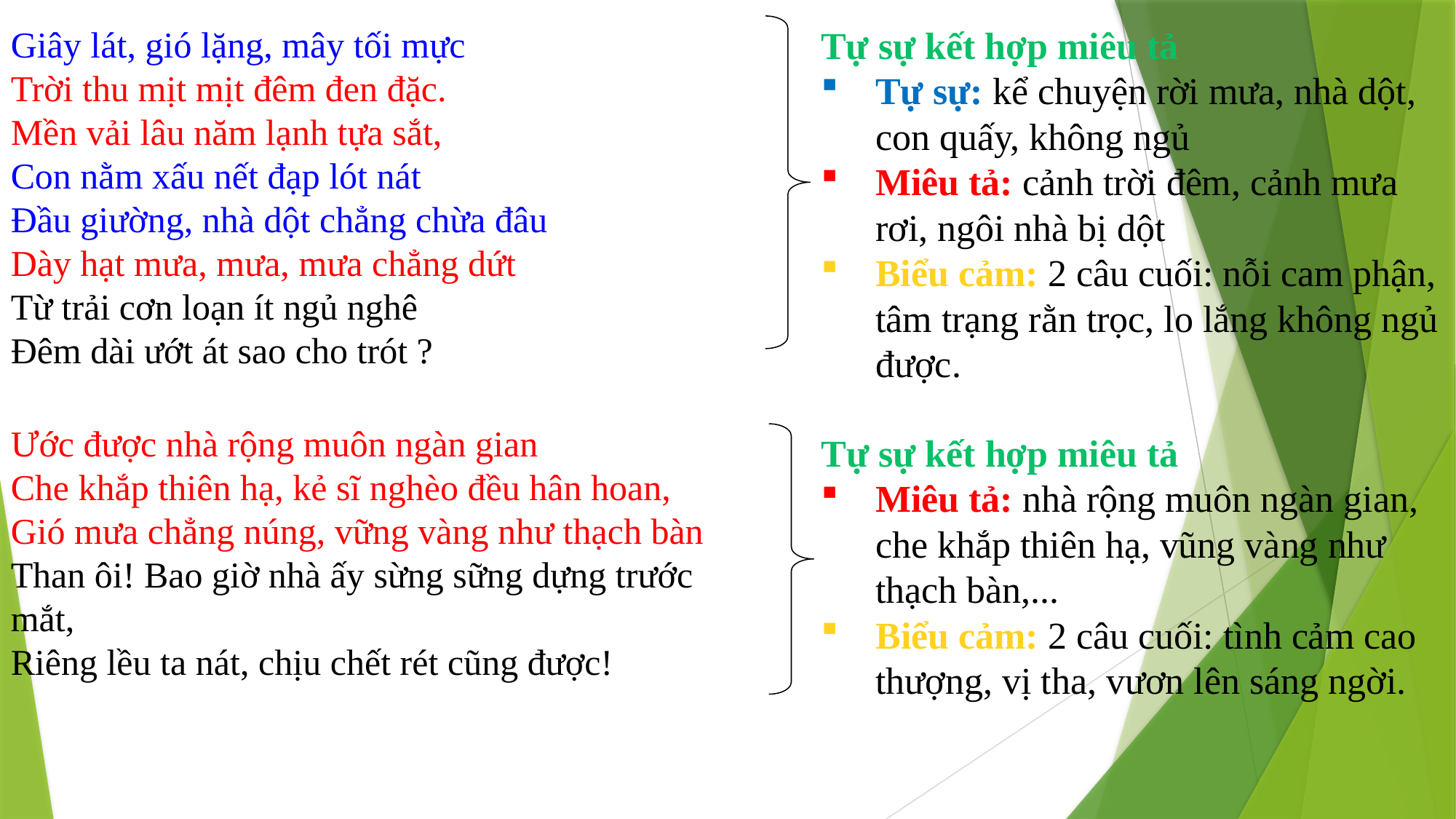

Giây lát, gió lặng, mây tối mực
Trời thu mịt mịt đêm đen đặc.
Mền vải lâu năm lạnh tựa sắt,
Con nằm xấu nết đạp lót nát
Đầu giường, nhà dột chẳng chừa đâu
Dày hạt mưa, mưa, mưa chẳng dứt
Từ trải cơn loạn ít ngủ nghê
Đêm dài ướt át sao cho trót ?

Tự sự kết hợp miêu tả
Tự sự: kể chuyện rời mưa, nhà dột, con quấy, không ngủ
Miêu tả: cảnh trời đêm, cảnh mưa rơi, ngôi nhà bị dột
Biểu cảm: 2 câu cuối: nỗi cam phận, tâm trạng rằn trọc, lo lắng không ngủ được.
Ước được nhà rộng muôn ngàn gian
Che khắp thiên hạ, kẻ sĩ nghèo đều hân hoan,
Gió mưa chẳng núng, vững vàng như thạch bàn
Than ôi! Bao giờ nhà ấy sừng sững dựng trước mắt,
Riêng lều ta nát, chịu chết rét cũng được!

Tự sự kết hợp miêu tả
Miêu tả: nhà rộng muôn ngàn gian, che khắp thiên hạ, vũng vàng như thạch bàn,...
Biểu cảm: 2 câu cuối: tình cảm cao thượng, vị tha, vươn lên sáng ngời.